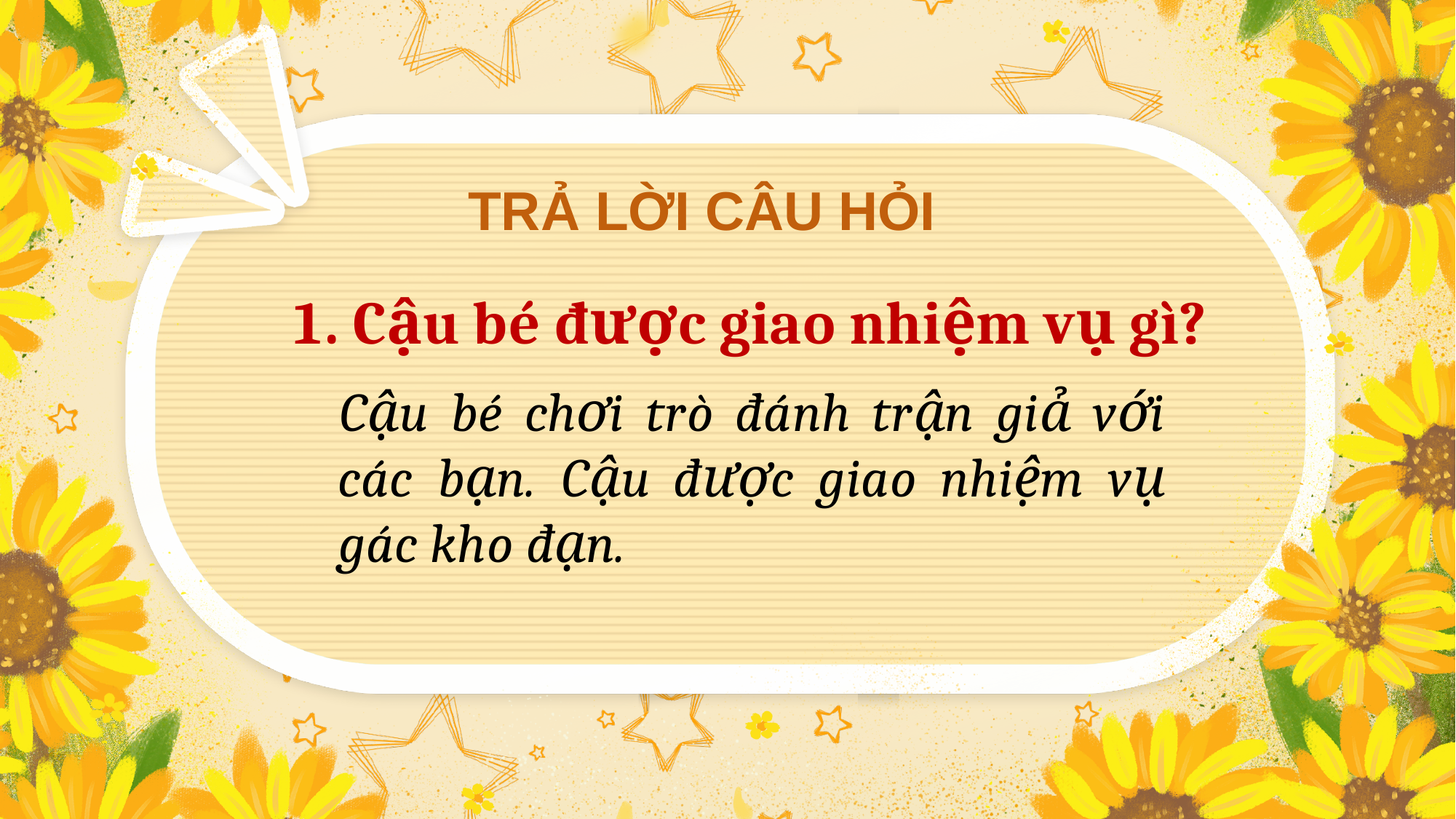

TRẢ LỜI CÂU HỎI
 Cậu bé được giao nhiệm vụ gì?
Cậu bé chơi trò đánh trận giả với các bạn. Cậu được giao nhiệm vụ gác kho đạn.